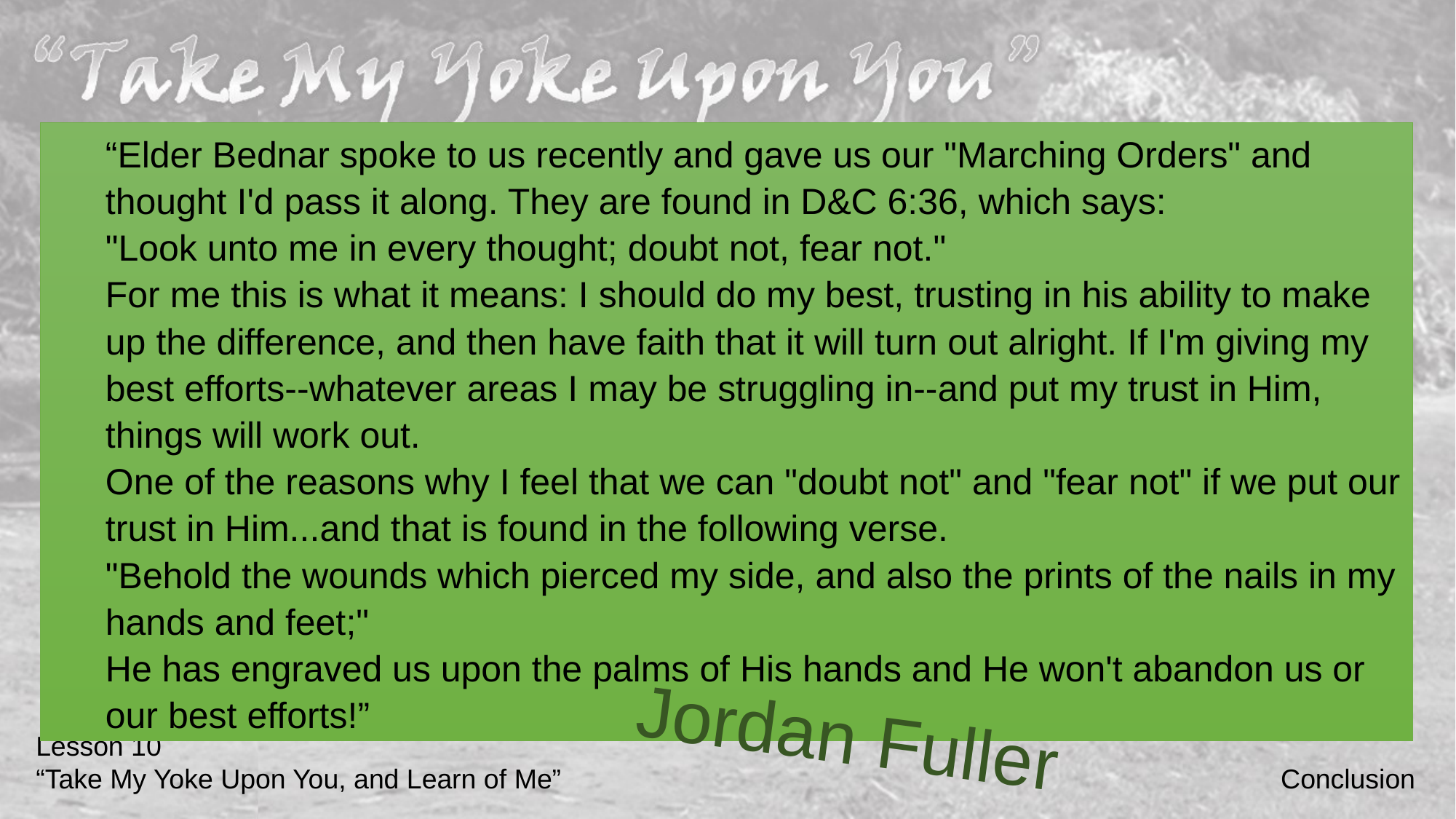

“Elder Bednar spoke to us recently and gave us our "Marching Orders" and thought I'd pass it along. They are found in D&C 6:36, which says:
"Look unto me in every thought; doubt not, fear not."
For me this is what it means: I should do my best, trusting in his ability to make up the difference, and then have faith that it will turn out alright. If I'm giving my best efforts--whatever areas I may be struggling in--and put my trust in Him, things will work out.
One of the reasons why I feel that we can "doubt not" and "fear not" if we put our trust in Him...and that is found in the following verse.
"Behold the wounds which pierced my side, and also the prints of the nails in my hands and feet;"
He has engraved us upon the palms of His hands and He won't abandon us or our best efforts!”
Jordan Fuller
Lesson 10
“Take My Yoke Upon You, and Learn of Me”
Conclusion